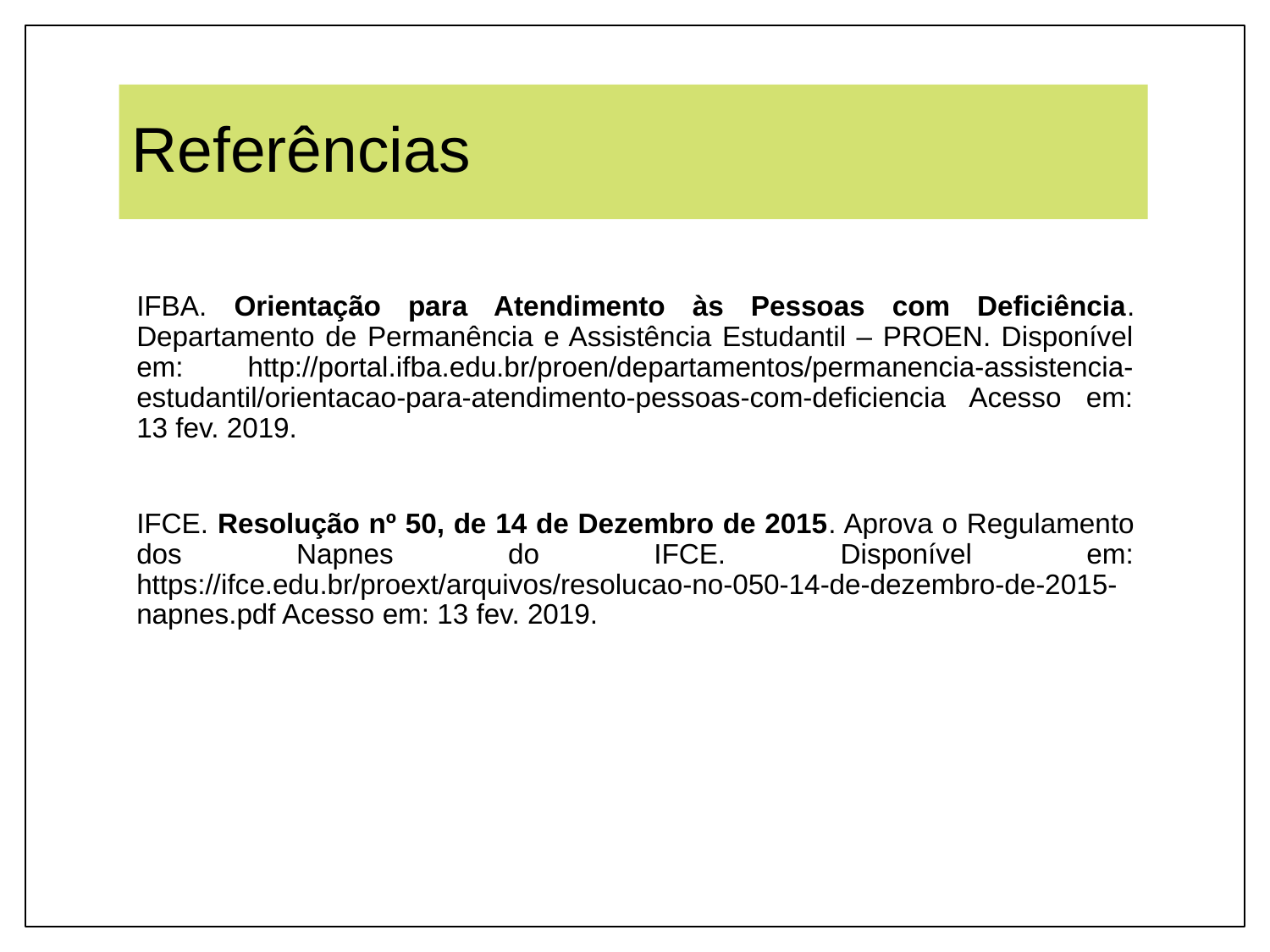

# Referências
IFBA. Orientação para Atendimento às Pessoas com Deficiência. Departamento de Permanência e Assistência Estudantil – PROEN. Disponível em: http://portal.ifba.edu.br/proen/departamentos/permanencia-assistencia-estudantil/orientacao-para-atendimento-pessoas-com-deficiencia Acesso em: 13 fev. 2019.

IFCE. Resolução nº 50, de 14 de Dezembro de 2015. Aprova o Regulamento dos Napnes do IFCE. Disponível em: https://ifce.edu.br/proext/arquivos/resolucao-no-050-14-de-dezembro-de-2015-napnes.pdf Acesso em: 13 fev. 2019.